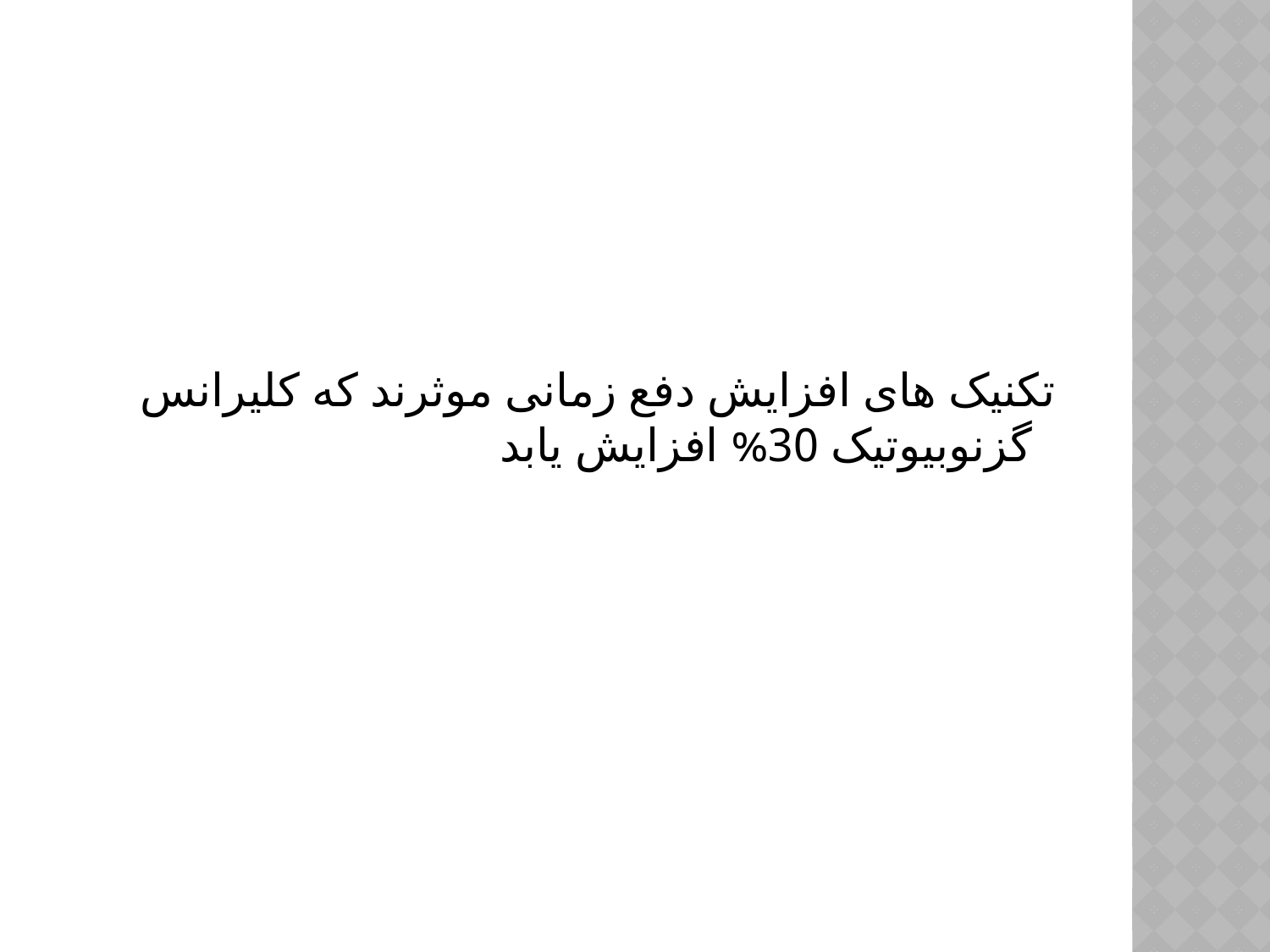

#

   تکنیک های افزایش دفع زمانی موثرند که کلیرانس گزنوبیوتیک 30% افزایش یابد